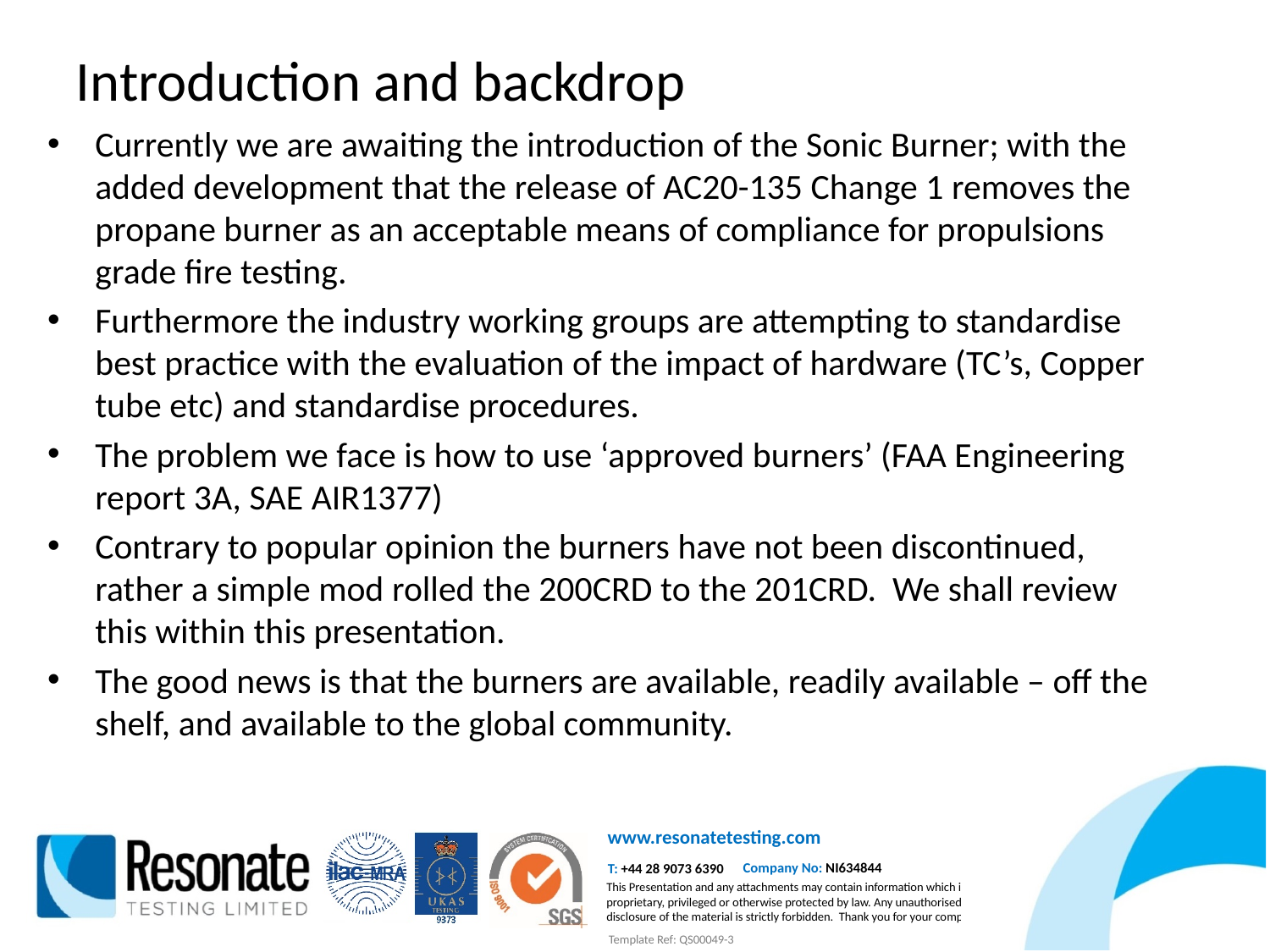

# Introduction and backdrop

Currently we are awaiting the introduction of the Sonic Burner; with the added development that the release of AC20-135 Change 1 removes the propane burner as an acceptable means of compliance for propulsions grade fire testing.
Furthermore the industry working groups are attempting to standardise best practice with the evaluation of the impact of hardware (TC’s, Copper tube etc) and standardise procedures.
The problem we face is how to use ‘approved burners’ (FAA Engineering report 3A, SAE AIR1377)
Contrary to popular opinion the burners have not been discontinued, rather a simple mod rolled the 200CRD to the 201CRD.  We shall review this within this presentation.
The good news is that the burners are available, readily available – off the shelf, and available to the global community.